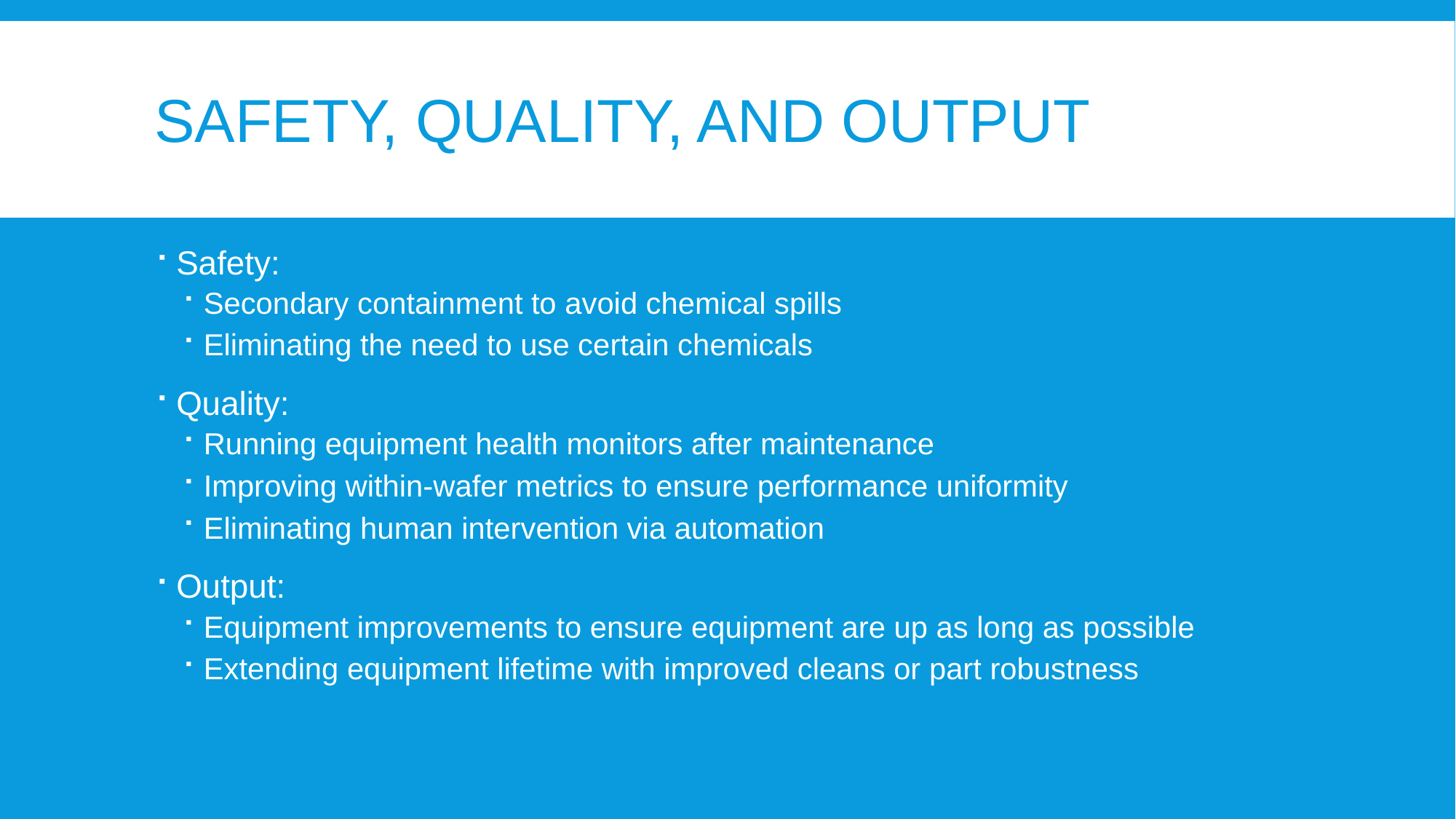

# Safety, quality, and output
Safety:
Secondary containment to avoid chemical spills
Eliminating the need to use certain chemicals
Quality:
Running equipment health monitors after maintenance
Improving within-wafer metrics to ensure performance uniformity
Eliminating human intervention via automation
Output:
Equipment improvements to ensure equipment are up as long as possible
Extending equipment lifetime with improved cleans or part robustness